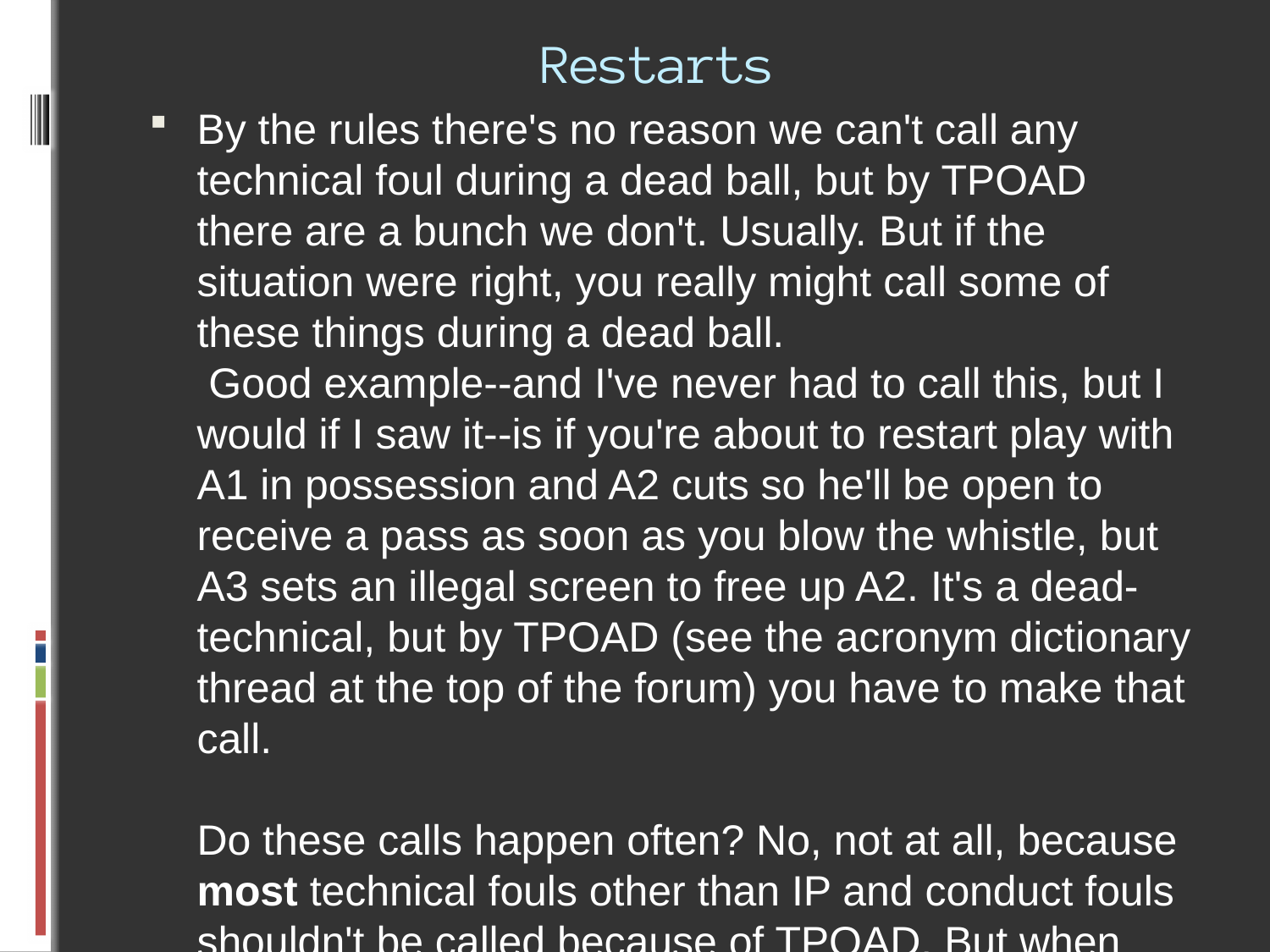

# Restarts
By the rules there's no reason we can't call any technical foul during a dead ball, but by TPOAD there are a bunch we don't. Usually. But if the situation were right, you really might call some of these things during a dead ball.
 Good example--and I've never had to call this, but I would if I saw it--is if you're about to restart play with A1 in possession and A2 cuts so he'll be open to receive a pass as soon as you blow the whistle, but A3 sets an illegal screen to free up A2. It's a dead-technical, but by TPOAD (see the acronym dictionary thread at the top of the forum) you have to make that call.
Do these calls happen often? No, not at all, because most technical fouls other than IP and conduct fouls shouldn't be called because of TPOAD. But when those dead-ball fouls do confer an advantage, call 'em!